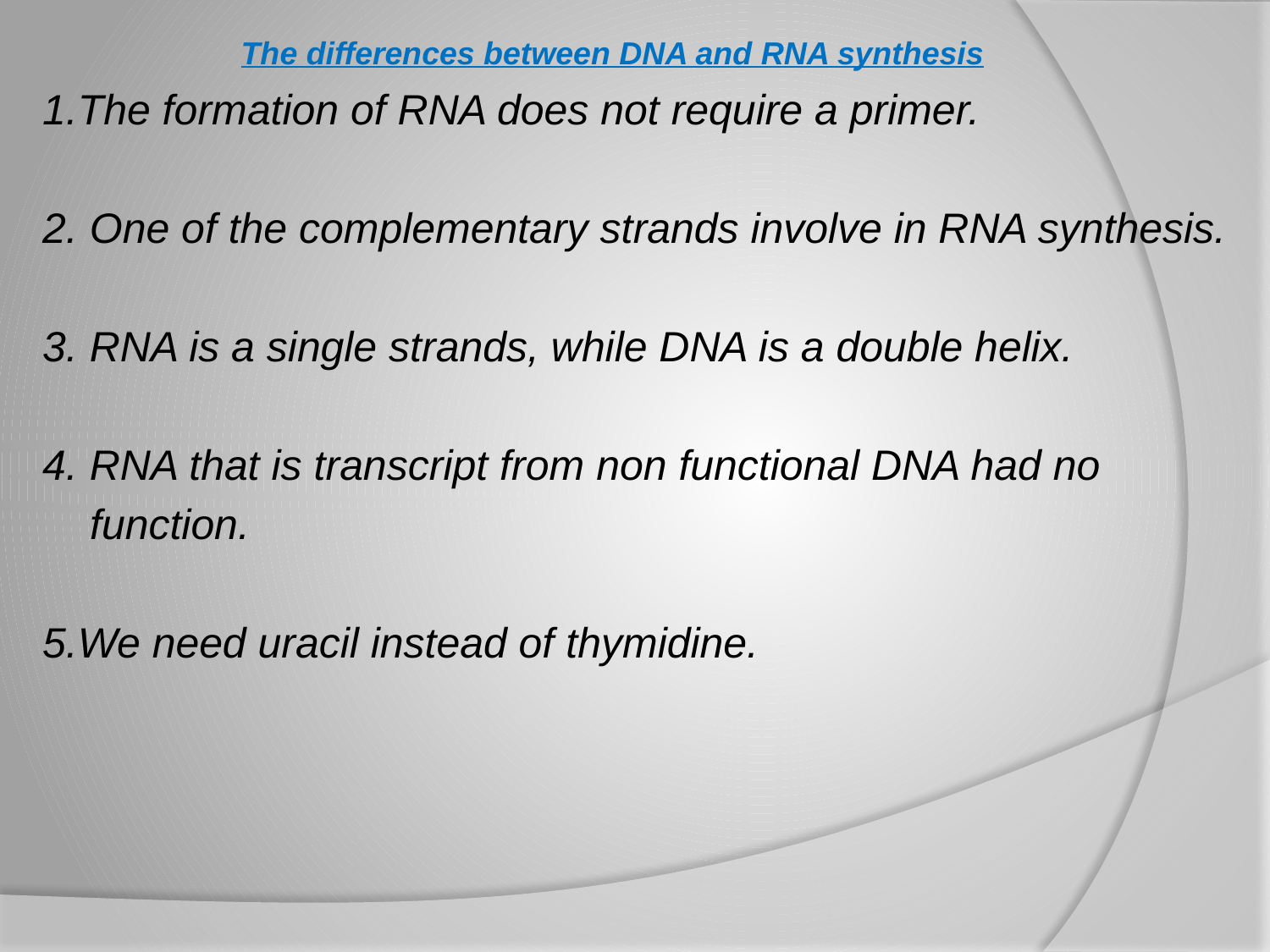

# The differences between DNA and RNA synthesis
1.The formation of RNA does not require a primer.

2. One of the complementary strands involve in RNA synthesis.

3. RNA is a single strands, while DNA is a double helix.

4. RNA that is transcript from non functional DNA had no
    function.

5.We need uracil instead of thymidine.